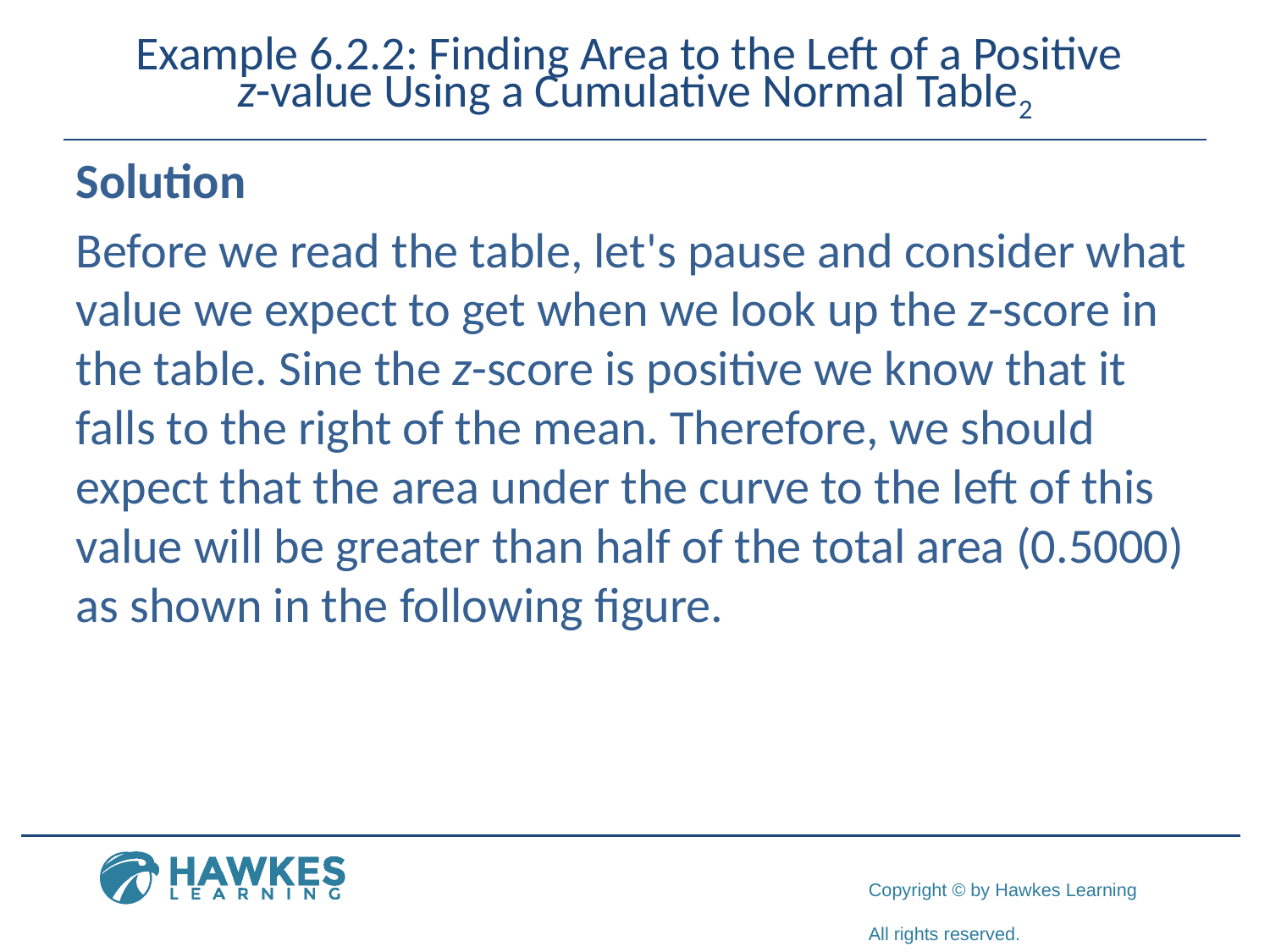

# Example 6.2.2: Finding Area to the Left of a Positive z-value Using a Cumulative Normal Table2
Solution
Before we read the table, let's pause and consider what value we expect to get when we look up the z-score in the table. Sine the z-score is positive we know that it falls to the right of the mean. Therefore, we should expect that the area under the curve to the left of this value will be greater than half of the total area (0.5000) as shown in the following figure.